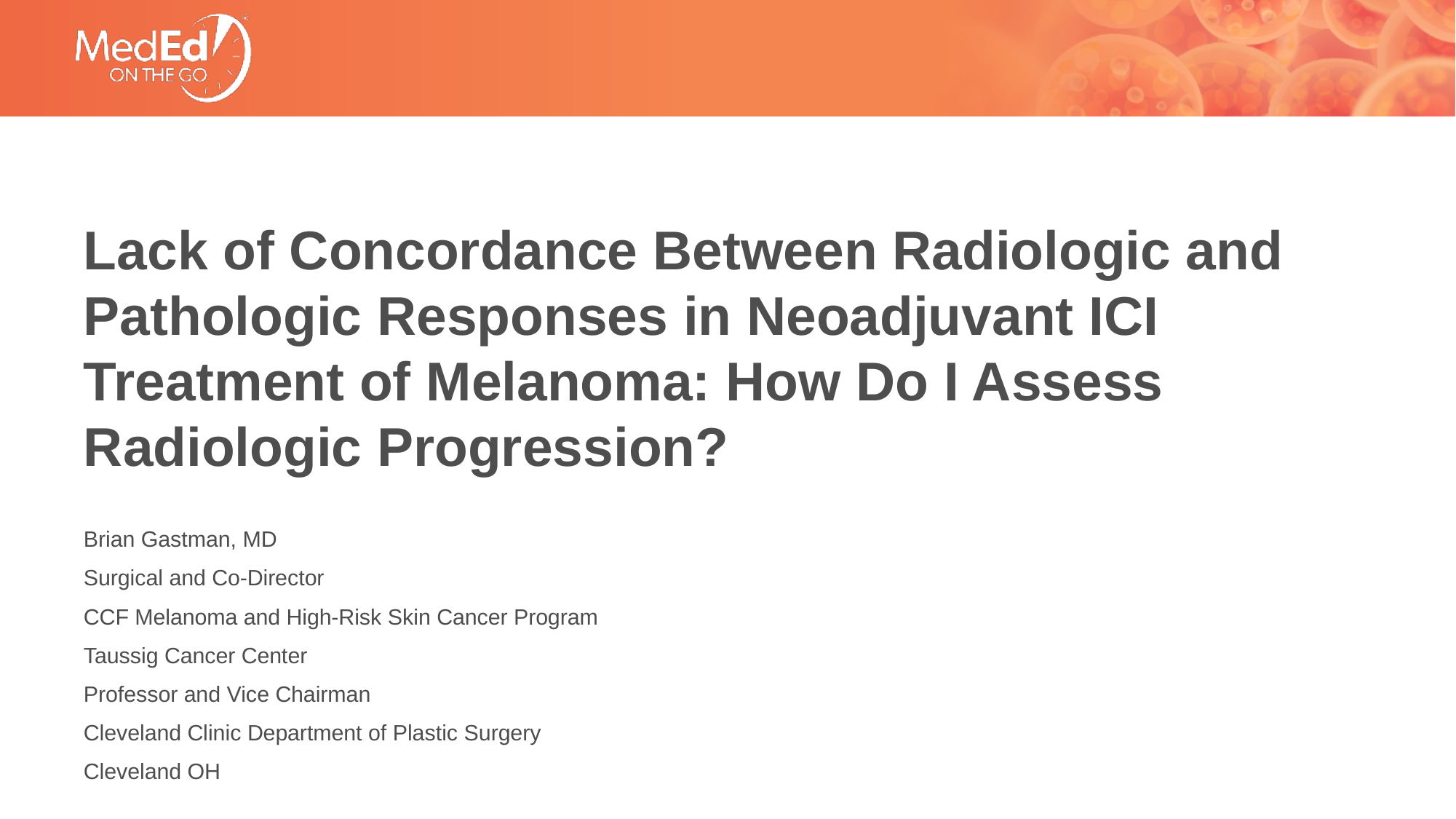

# Lack of Concordance Between Radiologic and Pathologic Responses in Neoadjuvant ICI Treatment of Melanoma: How Do I Assess Radiologic Progression?
Brian Gastman, MD
Surgical and Co-Director
CCF Melanoma and High-Risk Skin Cancer Program
Taussig Cancer Center
Professor and Vice Chairman
Cleveland Clinic Department of Plastic Surgery
Cleveland OH